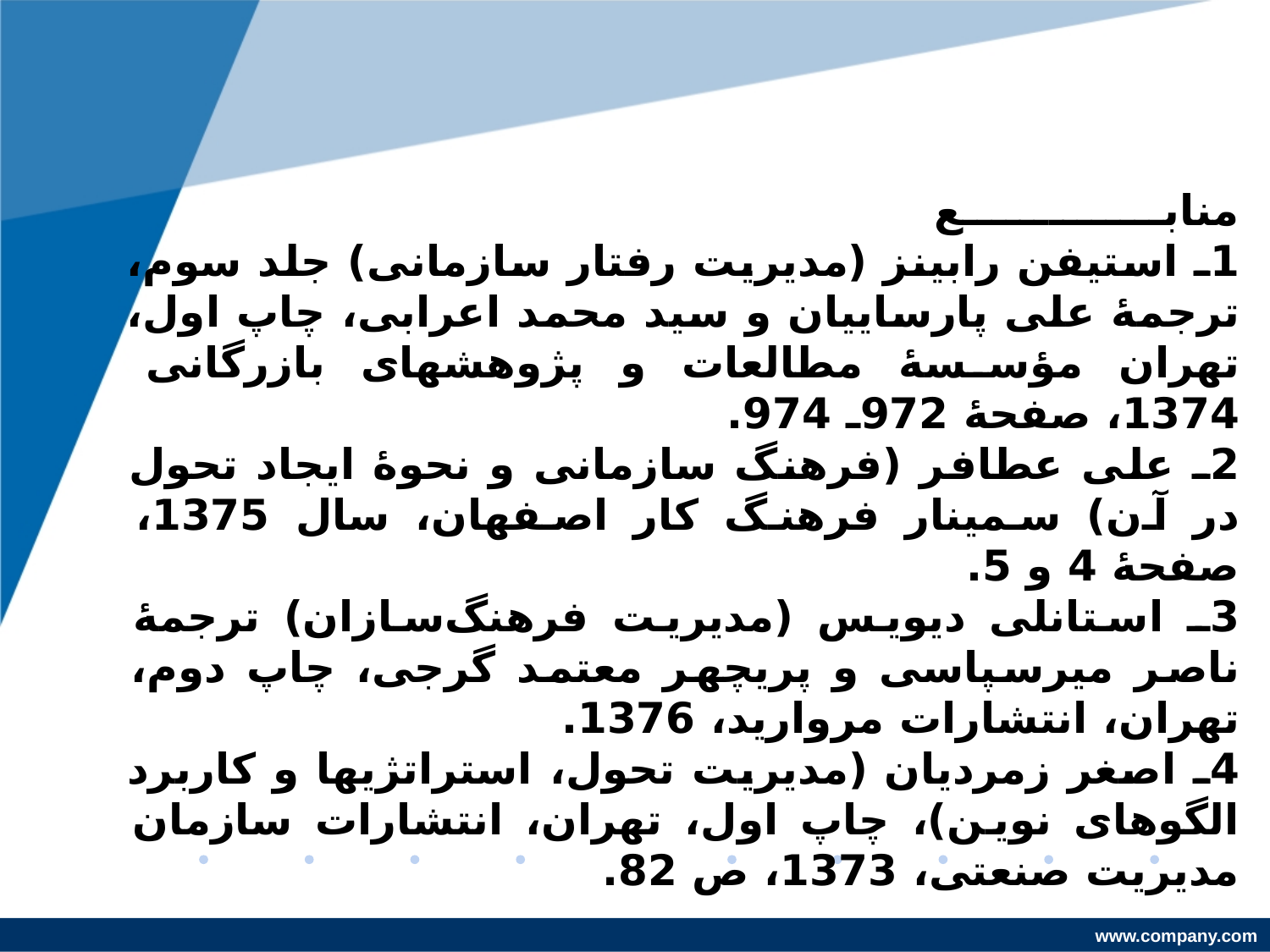

منابــــــــــــــع
1ـ استیفن رابینز (مدیریت رفتار سازمانی) جلد سوم، ترجمۀ علی پارساییان و سید محمد اعرابی، چاپ اول، تهران مؤسسۀ مطالعات و پژوهشهای بازرگانی 1374، صفحۀ 972ـ 974.
2ـ علی عطافر (فرهنگ سازمانی و نحوۀ ایجاد تحول در آن) سمینار فرهنگ كار اصفهان، سال 1375، صفحۀ 4 و 5.
3ـ استانلی دیویس (مدیریت فرهنگ‌سازان) ترجمۀ ناصر میرسپاسی و پریچهر معتمد گرجی، چاپ دوم، تهران، انتشارات مروارید، 1376.
4ـ اصغر زمردیان (مدیریت تحول، استراتژیها و كاربرد الگوهای نوین)، چاپ اول، تهران، انتشارات سازمان مدیریت صنعتی، 1373، ص 82.